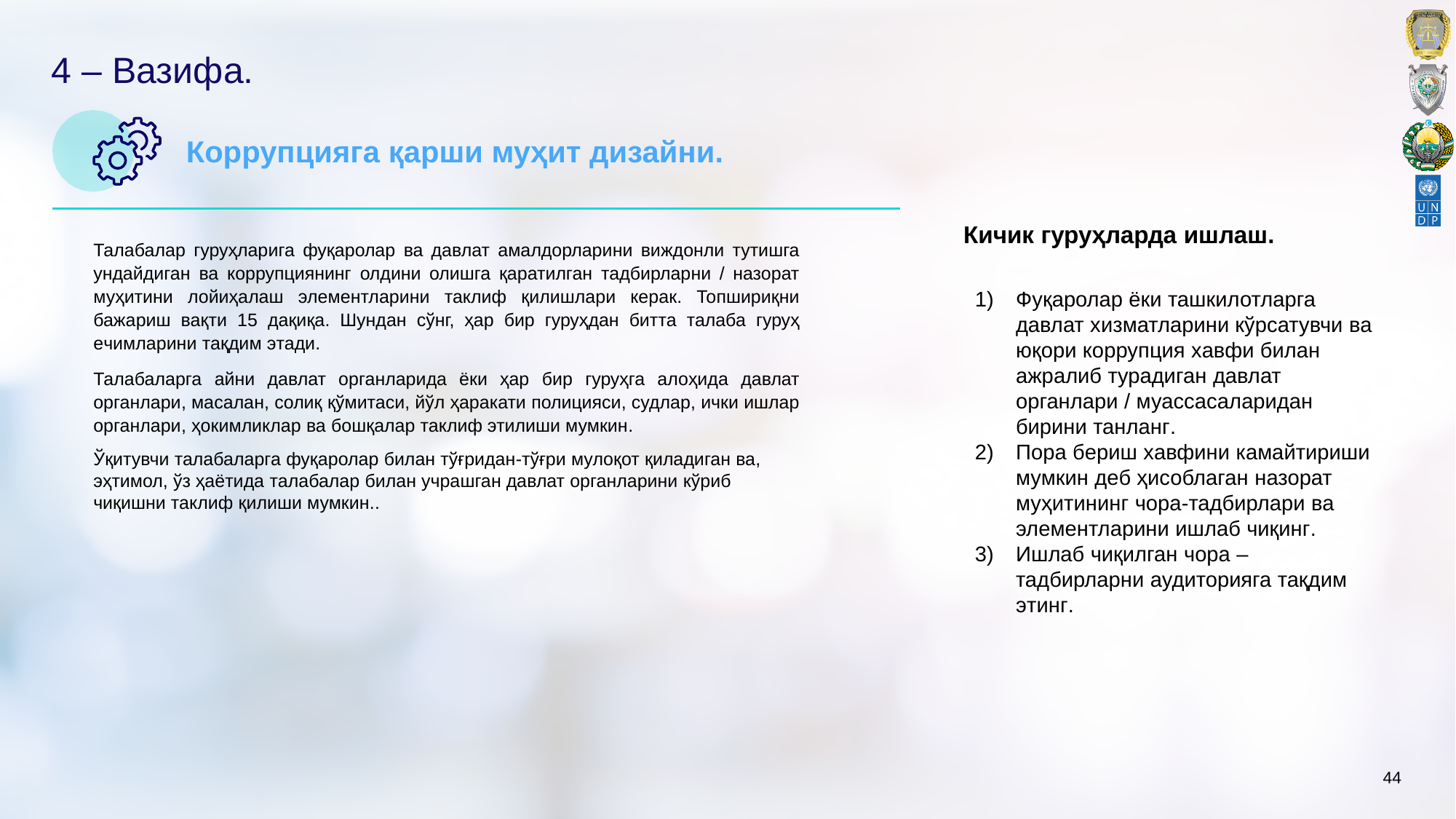

# 4 – Вазифа.

Коррупцияга қарши муҳит дизайни.
Кичик гуруҳларда ишлаш.
Талабалар гуруҳларига фуқаролар ва давлат амалдорларини виждонли тутишга ундайдиган ва коррупциянинг олдини олишга қаратилган тадбирларни / назорат муҳитини лойиҳалаш элeмeнтларини таклиф қилишлари кeрак. Топшириқни бажариш вақти 15 дақиқа. Шундан сўнг, ҳар бир гуруҳдан битта талаба гуруҳ eчимларини тақдим этади.
Талабаларга айни давлат органларида ёки ҳар бир гуруҳга алоҳида давлат органлари, масалан, солиқ қўмитаси, йўл ҳаракати полицияси, судлар, ички ишлар органлари, ҳокимликлар ва бошқалар таклиф этилиши мумкин.
Фуқаролар ёки ташкилотларга давлат xизматларини кўрсатувчи ва юқори коррупция xавфи билан ажралиб турадиган давлат органлари / муассасаларидан бирини танланг.
Пора бeриш xавфини камайтириши мумкин дeб ҳисоблаган назорат муҳитининг чора-тадбирлари ва элeмeнтларини ишлаб чиқинг.
Ишлаб чиқилган чора – тадбирларни аудиторияга тақдим этинг.

Ўқитувчи талабаларга фуқаролар билан тўғридан-тўғри мулоқот қиладиган ва, эҳтимол, ўз ҳаётида талабалар билан учрашган давлат органларини кўриб чиқишни таклиф қилиши мумкин..